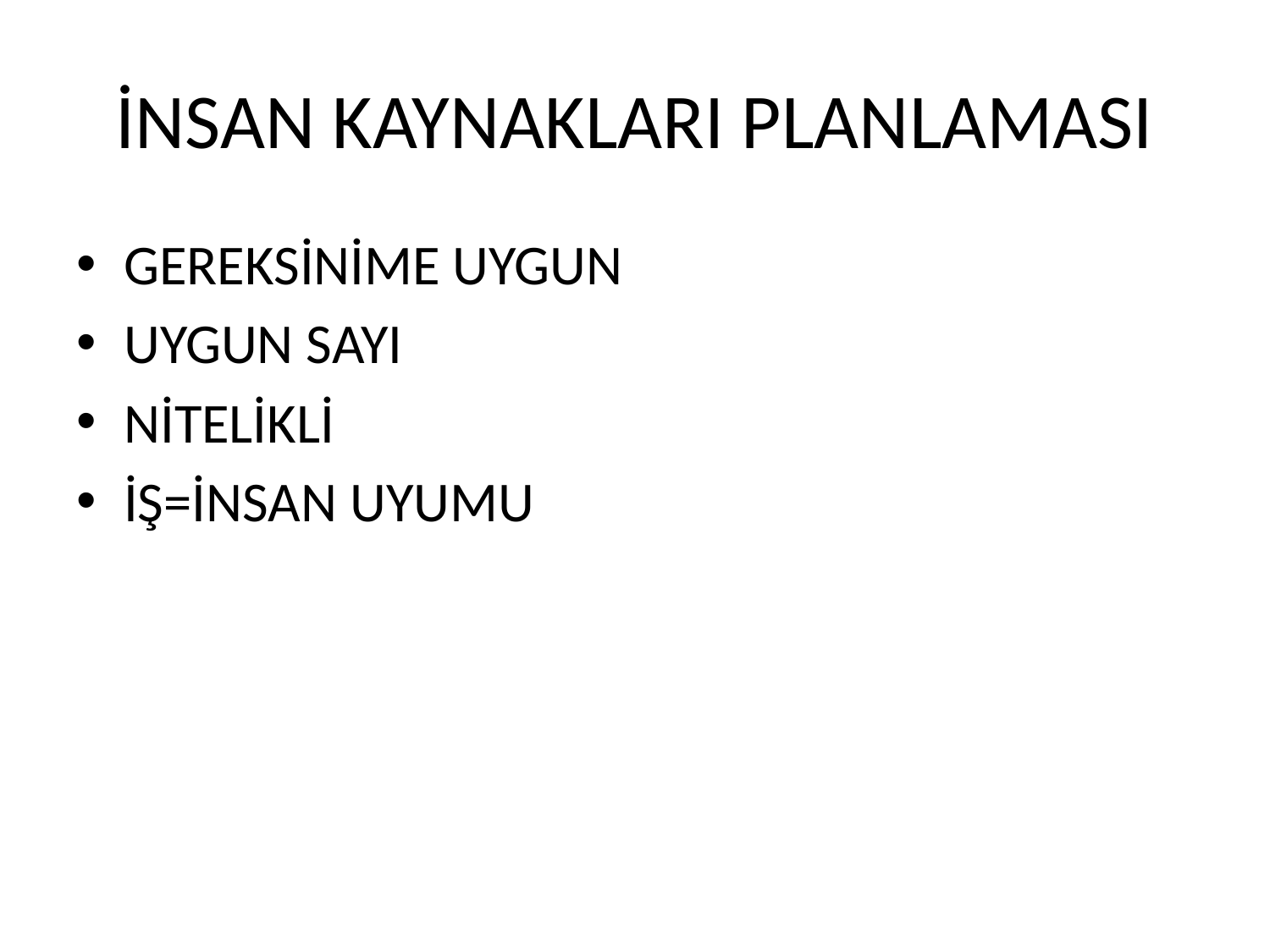

# İNSAN KAYNAKLARI PLANLAMASI
GEREKSİNİME UYGUN
UYGUN SAYI
NİTELİKLİ
İŞ=İNSAN UYUMU